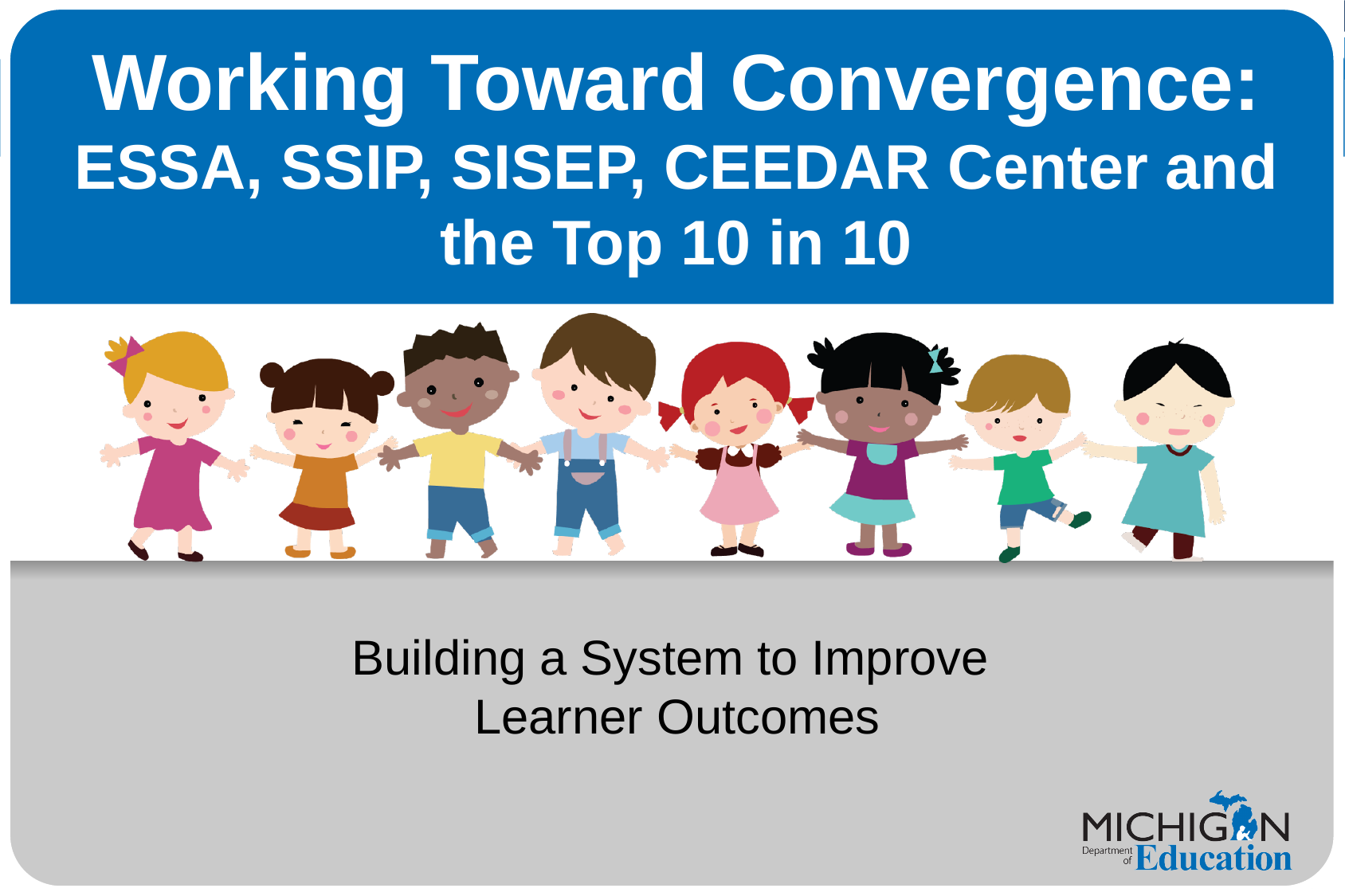

# Working Toward Convergence: ESSA, SSIP, SISEP, CEEDAR Center and the Top 10 in 10
Building a System to Improve
Learner Outcomes